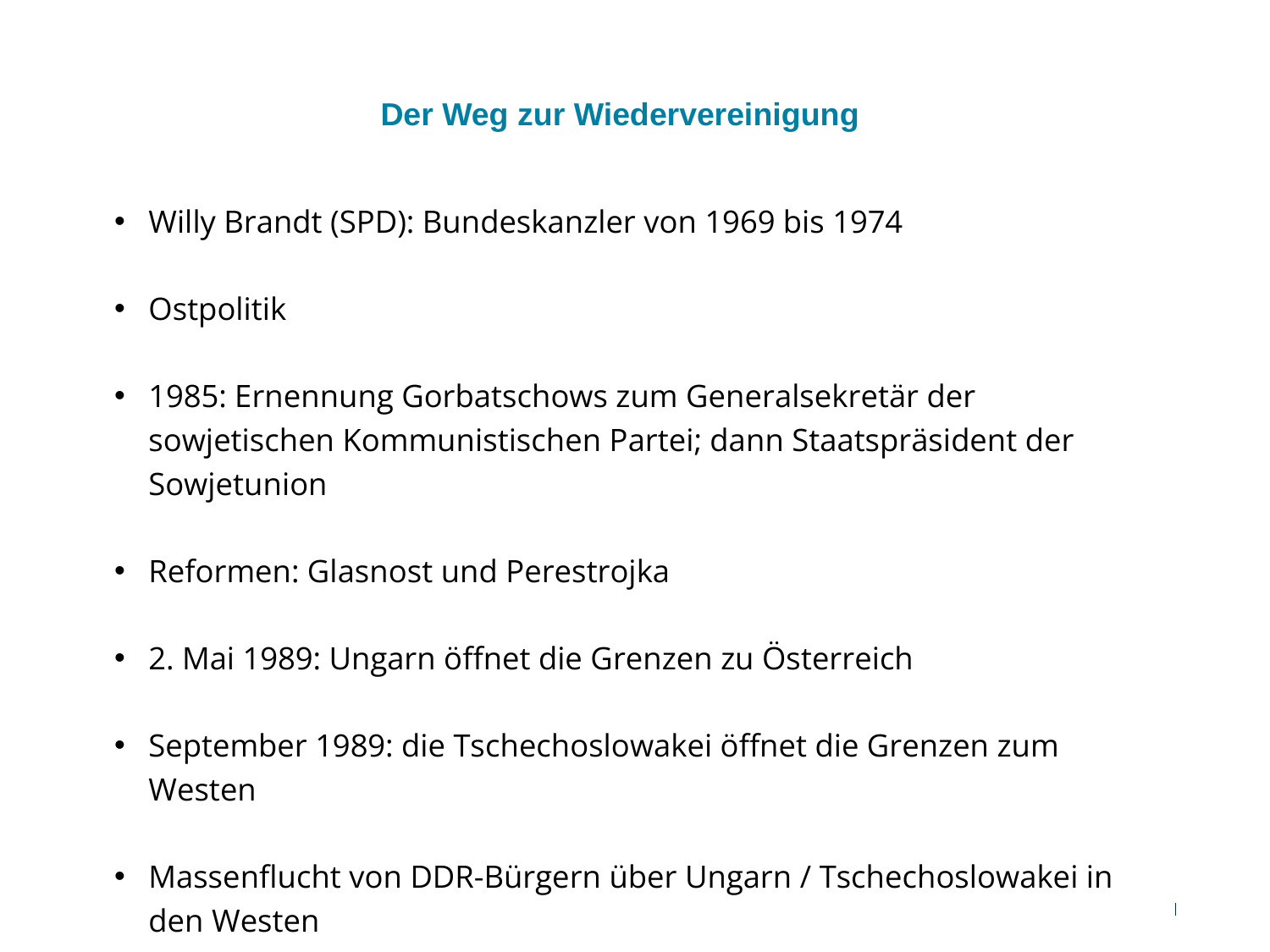

Der Weg zur Wiedervereinigung
Willy Brandt (SPD): Bundeskanzler von 1969 bis 1974

Ostpolitik

1985: Ernennung Gorbatschows zum Generalsekretär der sowjetischen Kommunistischen Partei; dann Staatspräsident der Sowjetunion

Reformen: Glasnost und Perestrojka

2. Mai 1989: Ungarn öffnet die Grenzen zu Österreich

September 1989: die Tschechoslowakei öffnet die Grenzen zum Westen

Massenflucht von DDR-Bürgern über Ungarn / Tschechoslowakei in den Westen